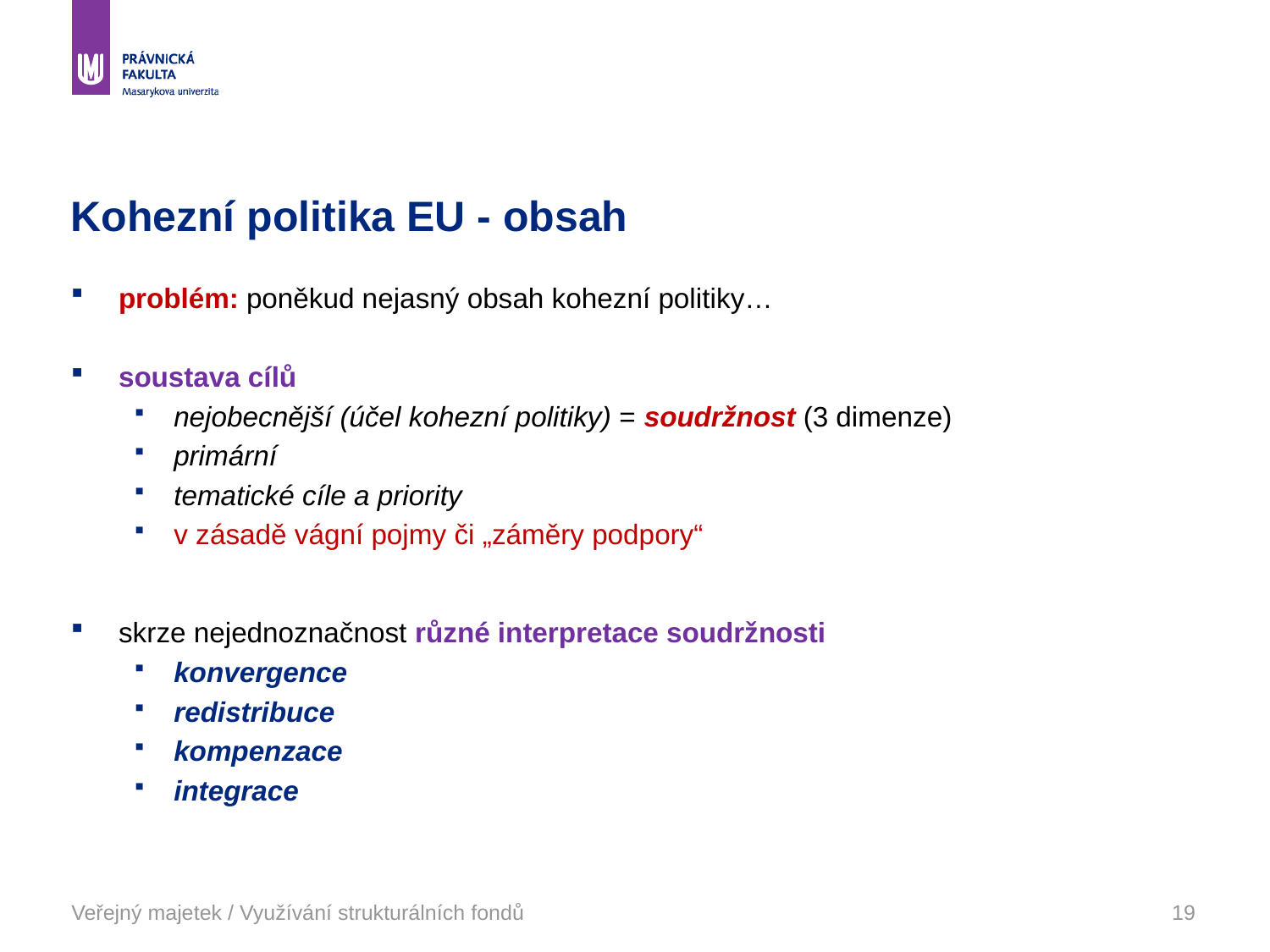

# Kohezní politika EU - obsah
problém: poněkud nejasný obsah kohezní politiky…

soustava cílů
nejobecnější (účel kohezní politiky) = soudržnost (3 dimenze)
primární
tematické cíle a priority
v zásadě vágní pojmy či „záměry podpory“

skrze nejednoznačnost různé interpretace soudržnosti
konvergence
redistribuce
kompenzace
integrace

Veřejný majetek / Využívání strukturálních fondů
19